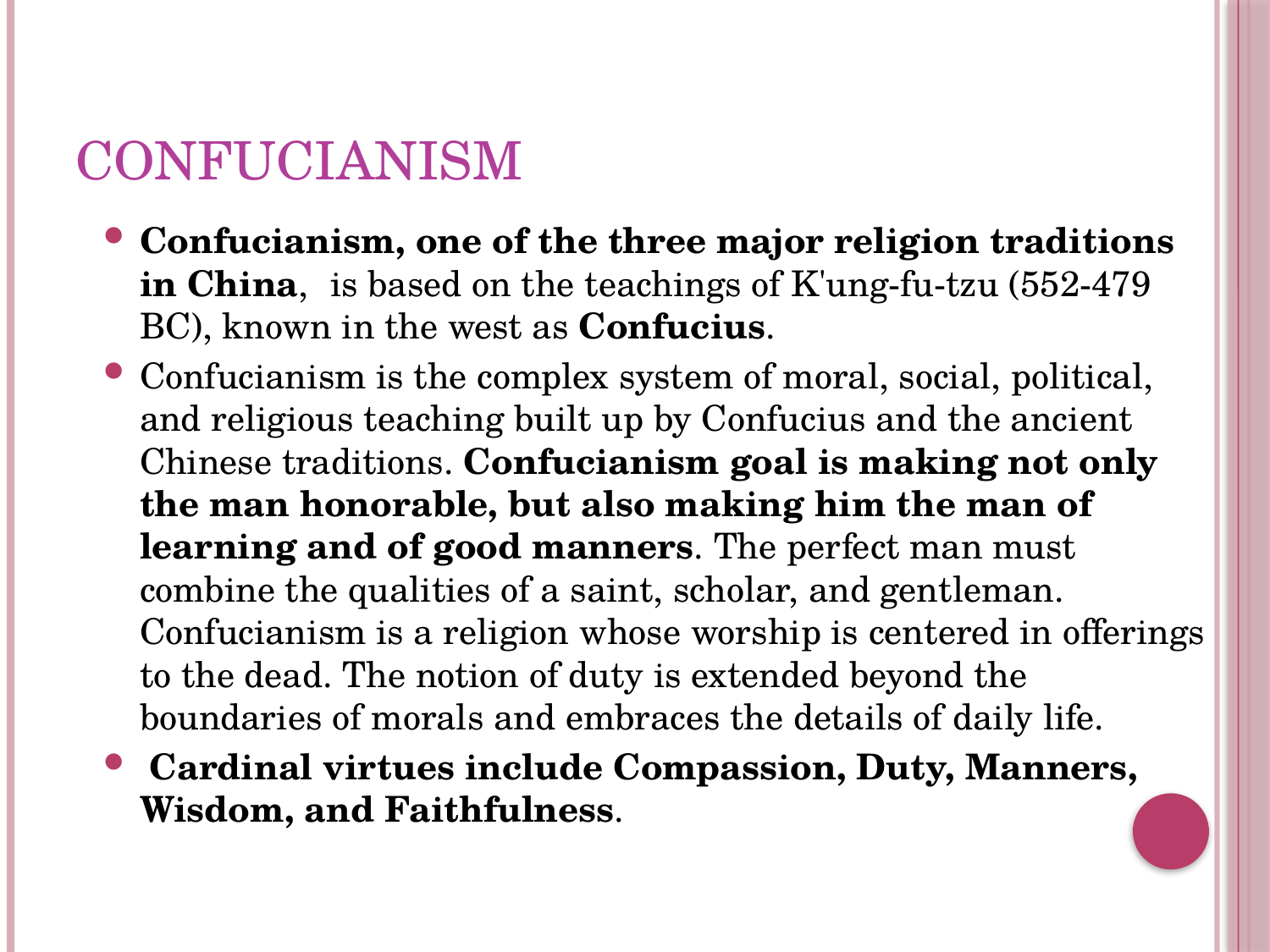

# CONFUCIANISM
Confucianism, one of the three major religion traditions in China,  is based on the teachings of K'ung-fu-tzu (552-479 BC), known in the west as Confucius.
Confucianism is the complex system of moral, social, political, and religious teaching built up by Confucius and the ancient Chinese traditions. Confucianism goal is making not only the man honorable, but also making him the man of learning and of good manners. The perfect man must combine the qualities of a saint, scholar, and gentleman. Confucianism is a religion whose worship is centered in offerings to the dead. The notion of duty is extended beyond the boundaries of morals and embraces the details of daily life.
 Cardinal virtues include Compassion, Duty, Manners, Wisdom, and Faithfulness.